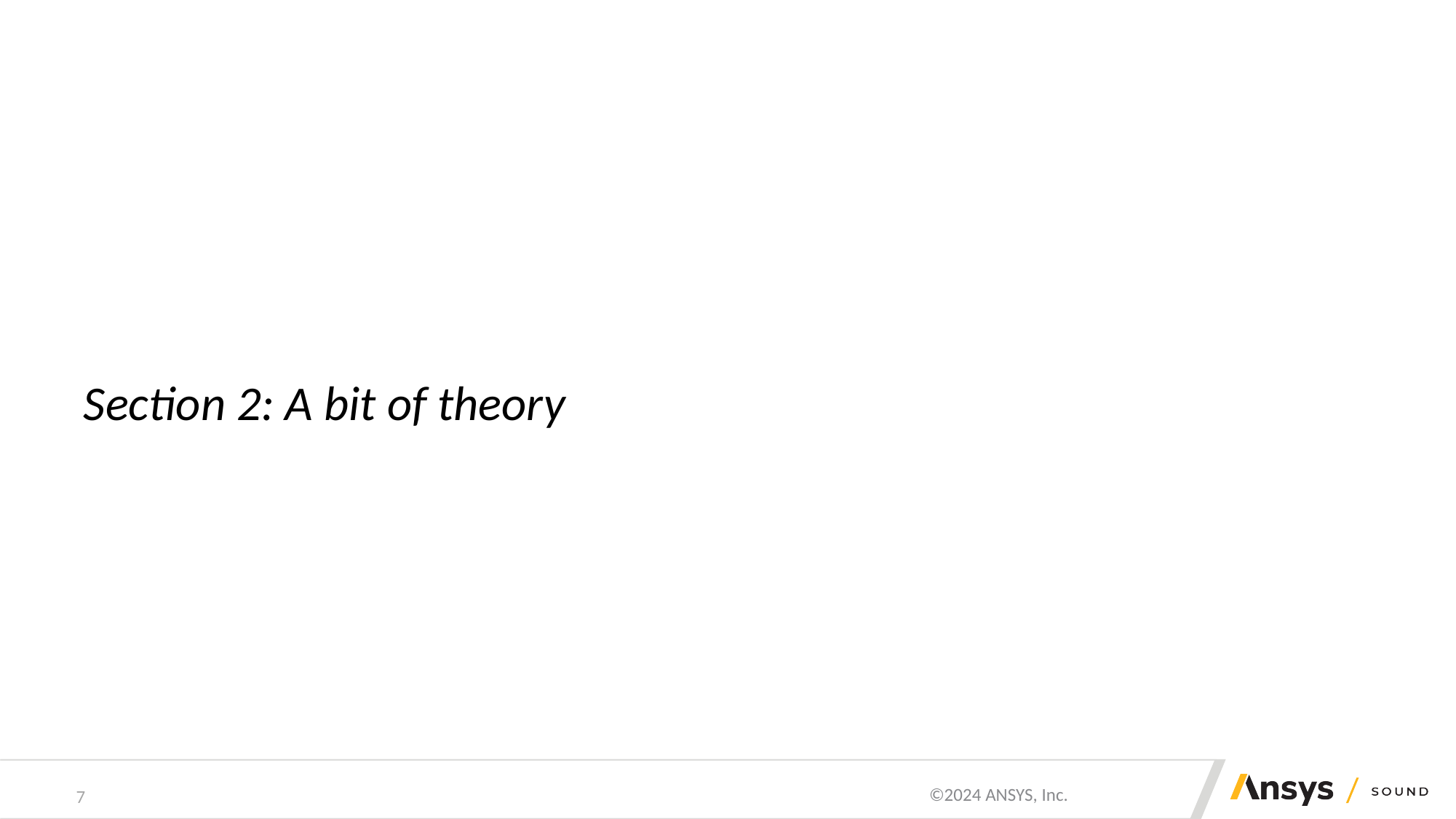

# Section 2: A bit of theory
7